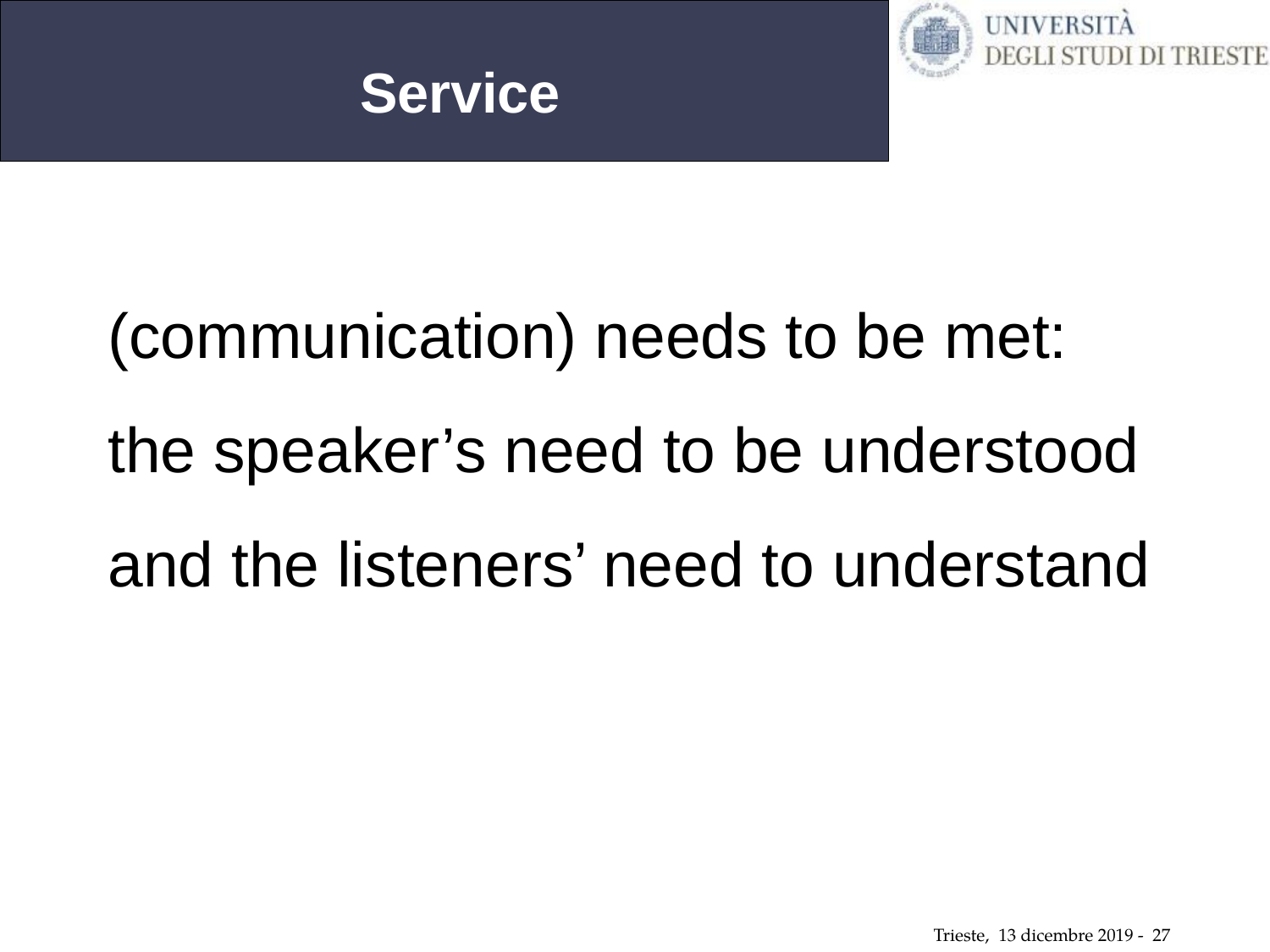

# Service

(communication) needs to be met: the speaker’s need to be understood and the listeners’ need to understand